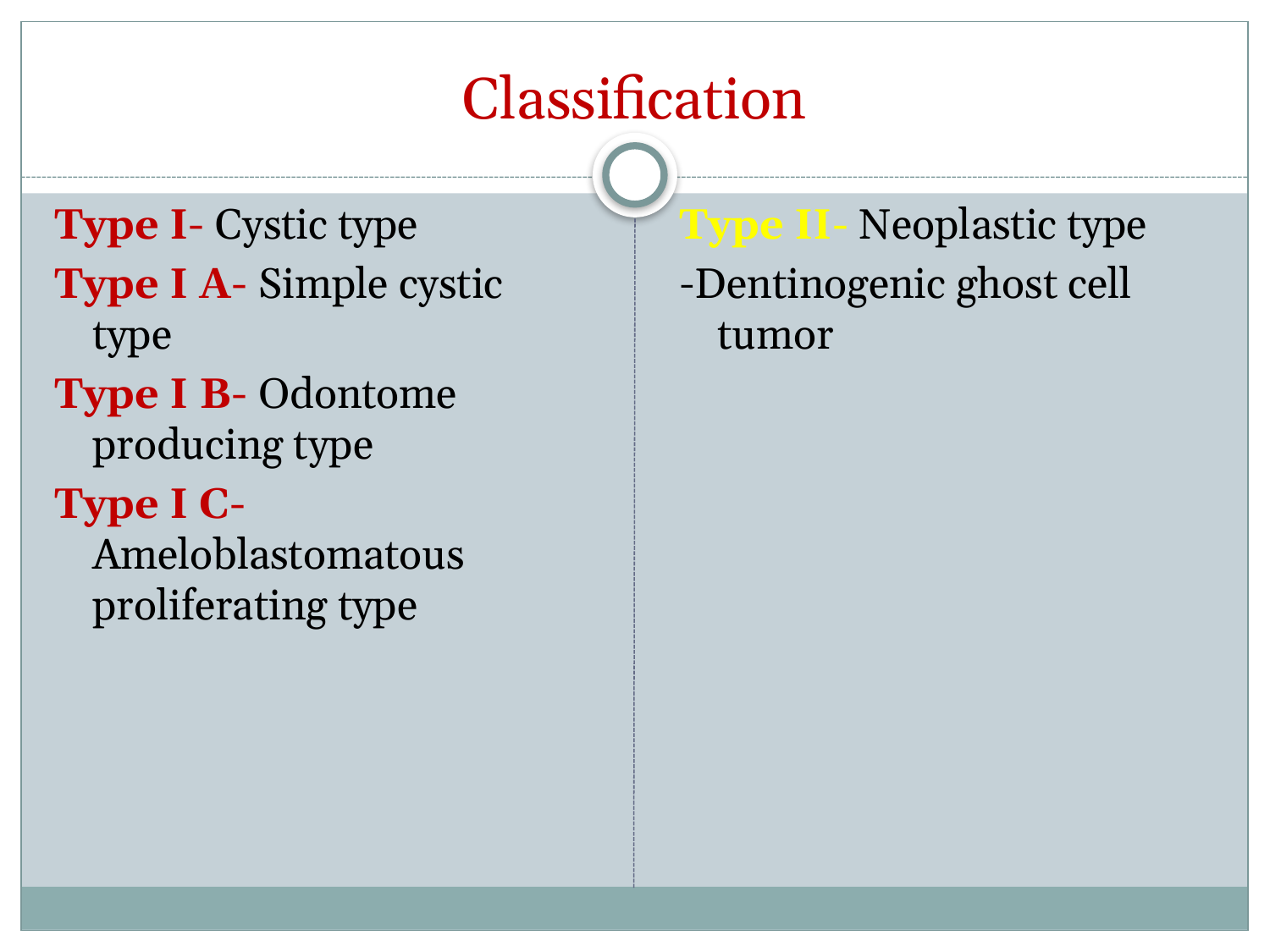

# Classification
Type I- Cystic type
Type I A- Simple cystic type
Type I B- Odontome producing type
Type I C- Ameloblastomatous proliferating type
Type II- Neoplastic type
-Dentinogenic ghost cell tumor